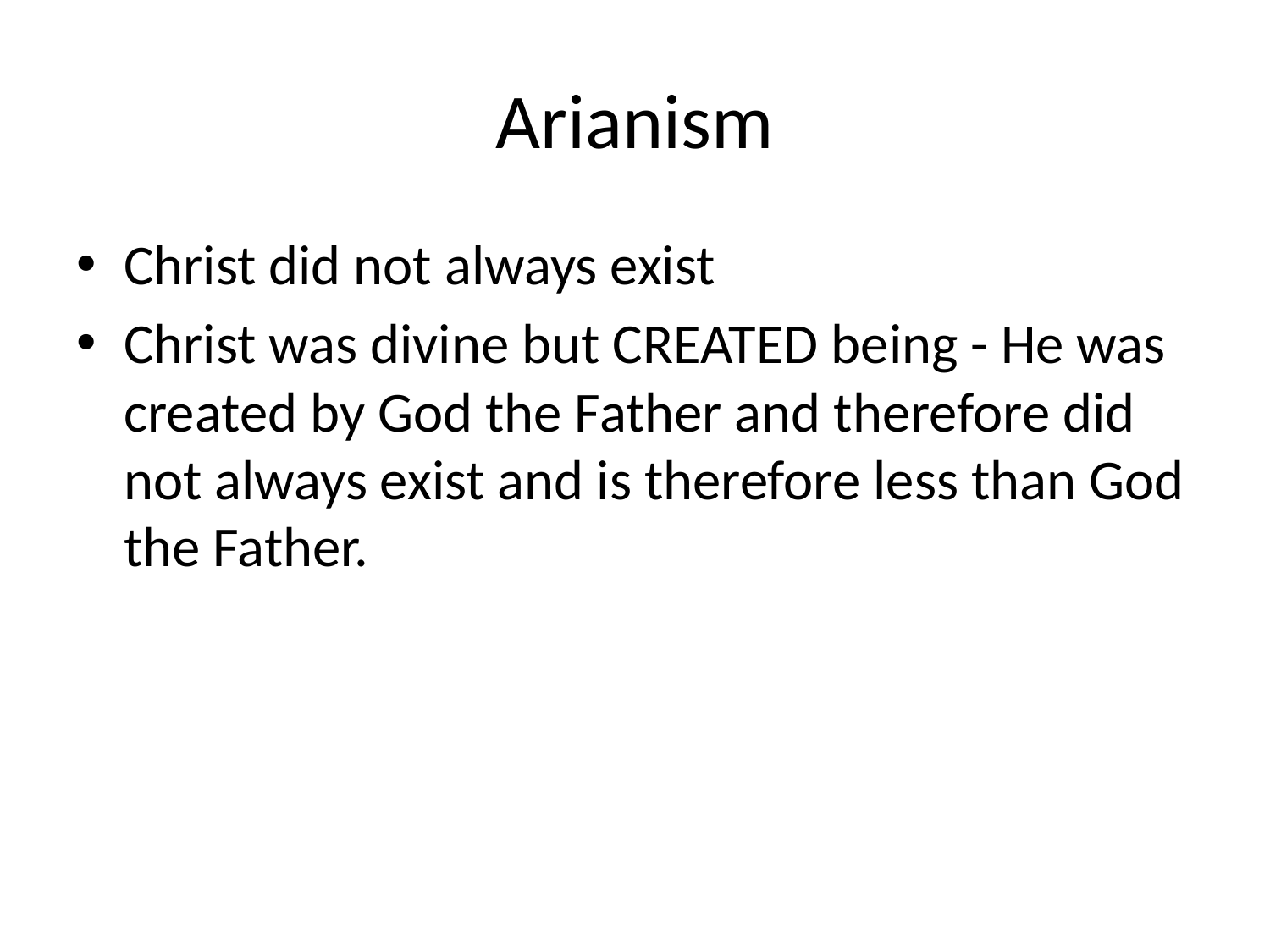

# Arianism
Christ did not always exist
Christ was divine but CREATED being - He was created by God the Father and therefore did not always exist and is therefore less than God the Father.